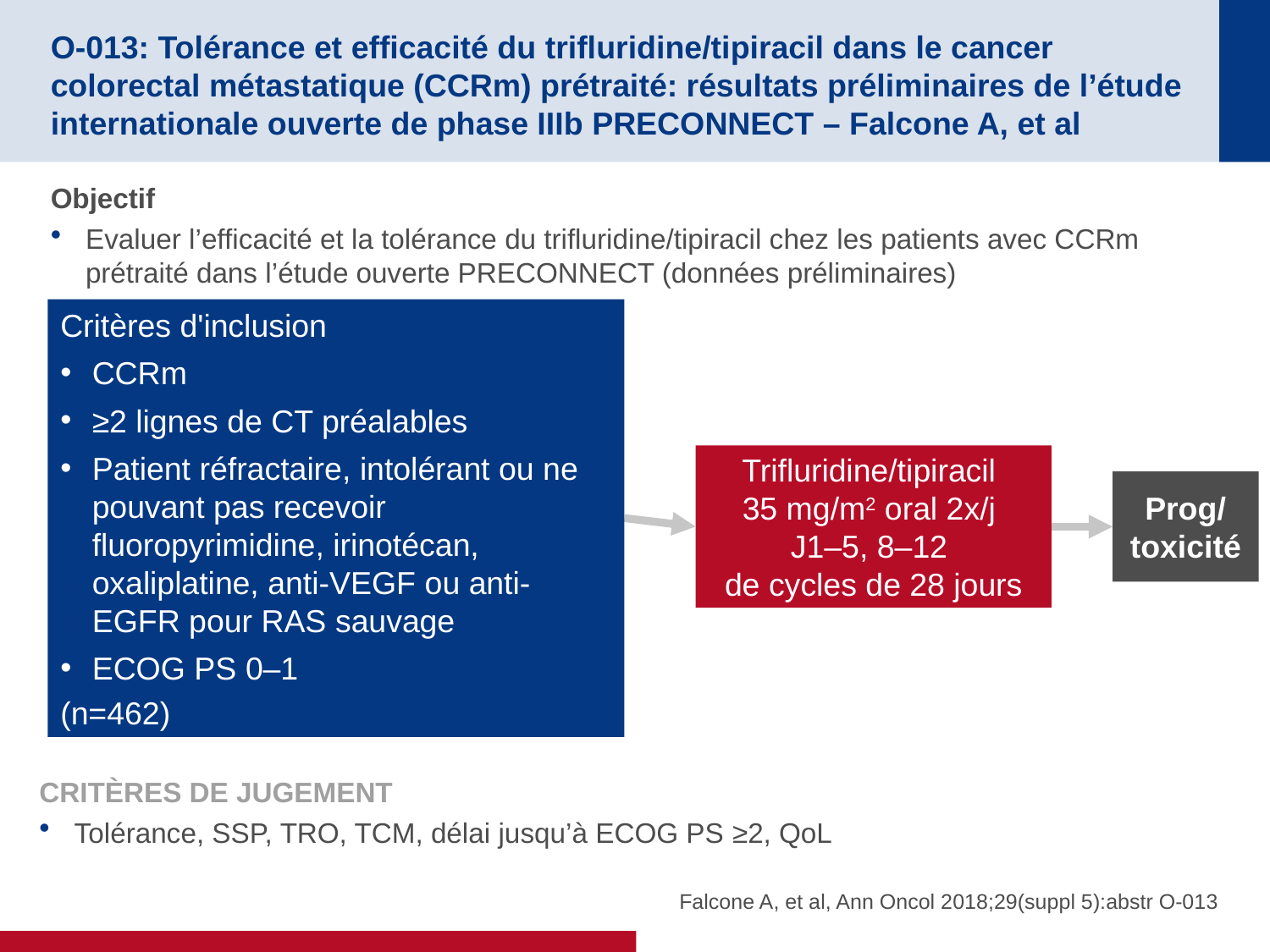

# O-013: Tolérance et efficacité du trifluridine/tipiracil dans le cancer colorectal métastatique (CCRm) prétraité: résultats préliminaires de l’étude internationale ouverte de phase IIIb PRECONNECT – Falcone A, et al
Objectif
Evaluer l’efficacité et la tolérance du trifluridine/tipiracil chez les patients avec CCRm prétraité dans l’étude ouverte PRECONNECT (données préliminaires)
Critères d'inclusion
CCRm
≥2 lignes de CT préalables
Patient réfractaire, intolérant ou ne pouvant pas recevoir fluoropyrimidine, irinotécan, oxaliplatine, anti-VEGF ou anti-EGFR pour RAS sauvage
ECOG PS 0–1
(n=462)
Trifluridine/tipiracil
35 mg/m2 oral 2x/j
J1–5, 8–12
de cycles de 28 jours
Prog/
toxicité
CRITÈRES DE JUGEMENT
Tolérance, SSP, TRO, TCM, délai jusqu’à ECOG PS ≥2, QoL

Falcone A, et al, Ann Oncol 2018;29(suppl 5):abstr O-013